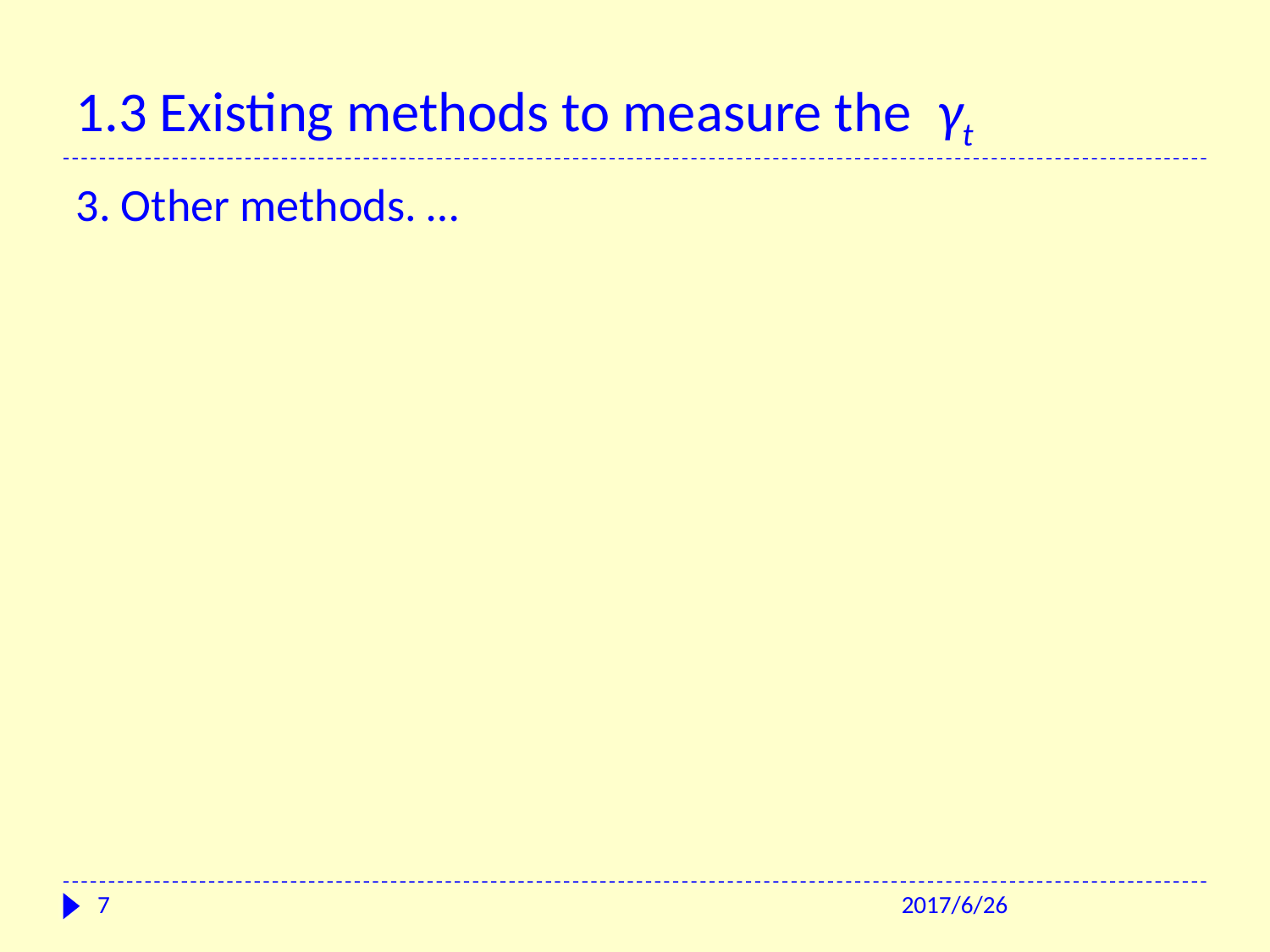

# 1.3 Existing methods to measure the  γt
3. Other methods. …
7
2017/6/26